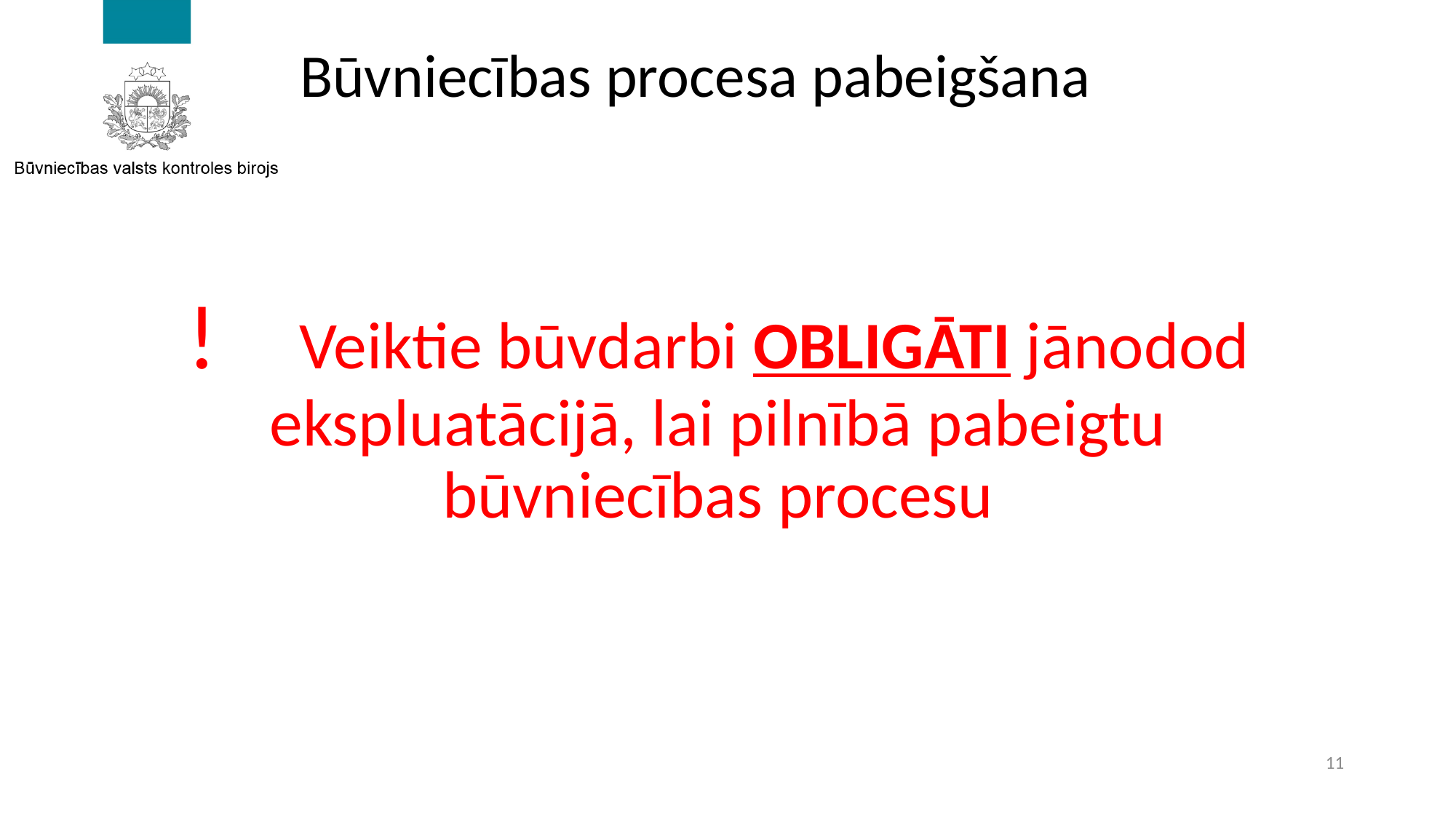

# Būvniecības procesa pabeigšana

!    Veiktie būvdarbi OBLIGĀTI jānodod ekspluatācijā, lai pilnībā pabeigtu būvniecības procesu

11